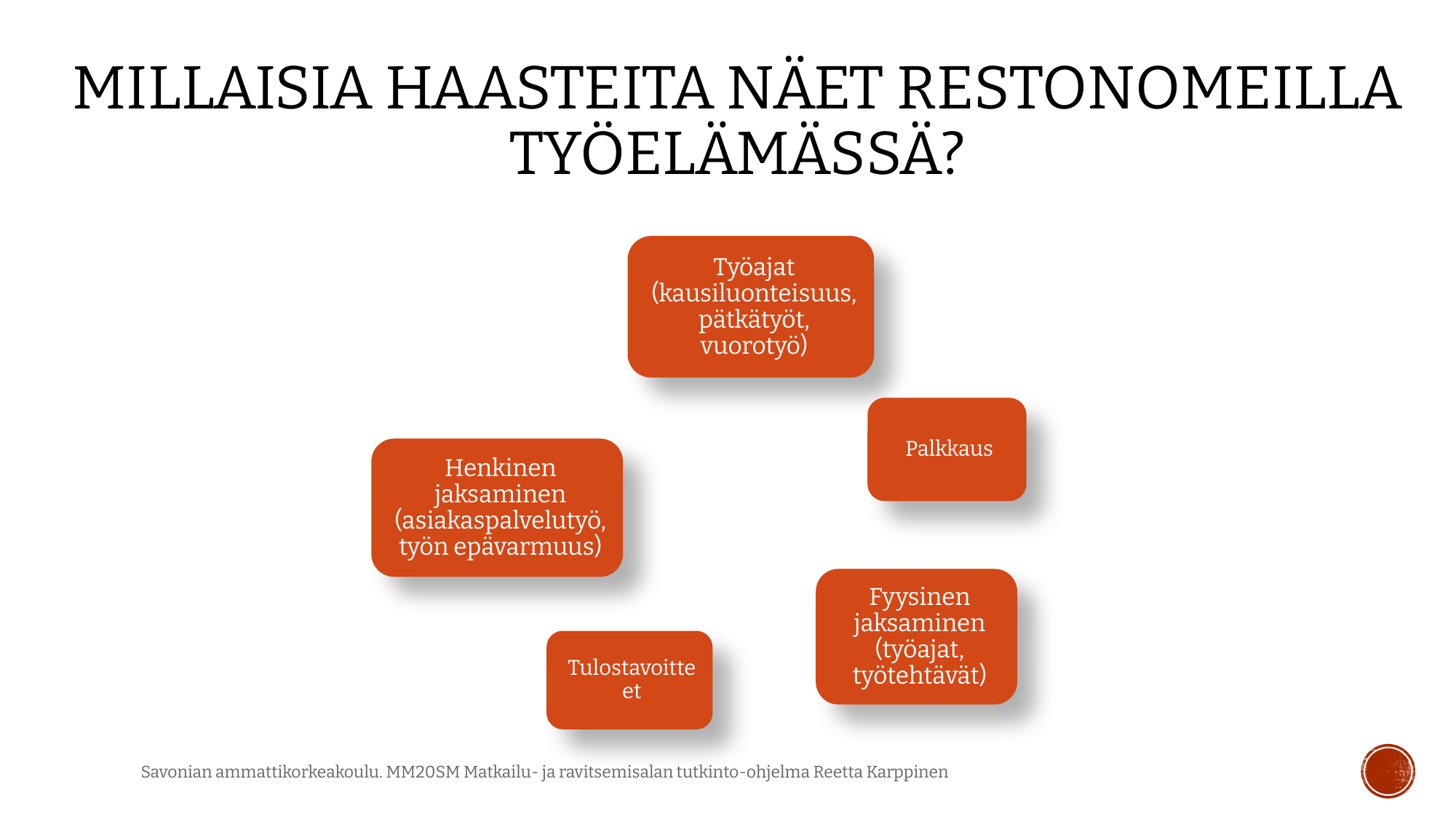

# Millaisia haasteita näet restonomeilla työelämässä?
Työajat (kausiluonteisuus, pätkätyöt, vuorotyö)
Palkkaus
Fyysinen jaksaminen (työajat, työtehtävät)
Tulostavoitteet
Henkinen jaksaminen (asiakaspalvelutyö, työn epävarmuus)
Savonian ammattikorkeakoulu. MM20SM Matkailu- ja ravitsemisalan tutkinto-ohjelma Reetta Karppinen